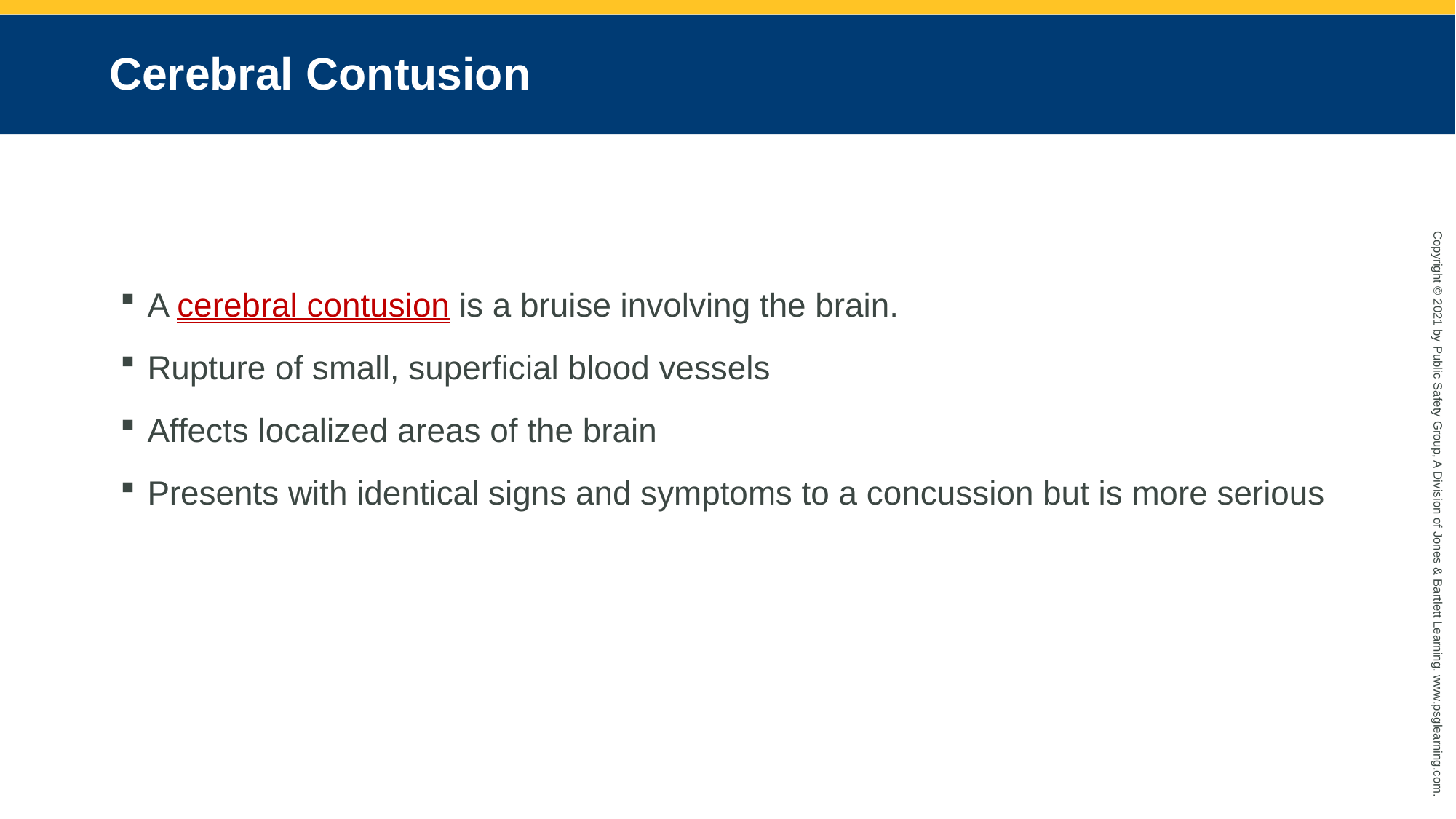

# Cerebral Contusion
A cerebral contusion is a bruise involving the brain.
Rupture of small, superficial blood vessels
Affects localized areas of the brain
Presents with identical signs and symptoms to a concussion but is more serious